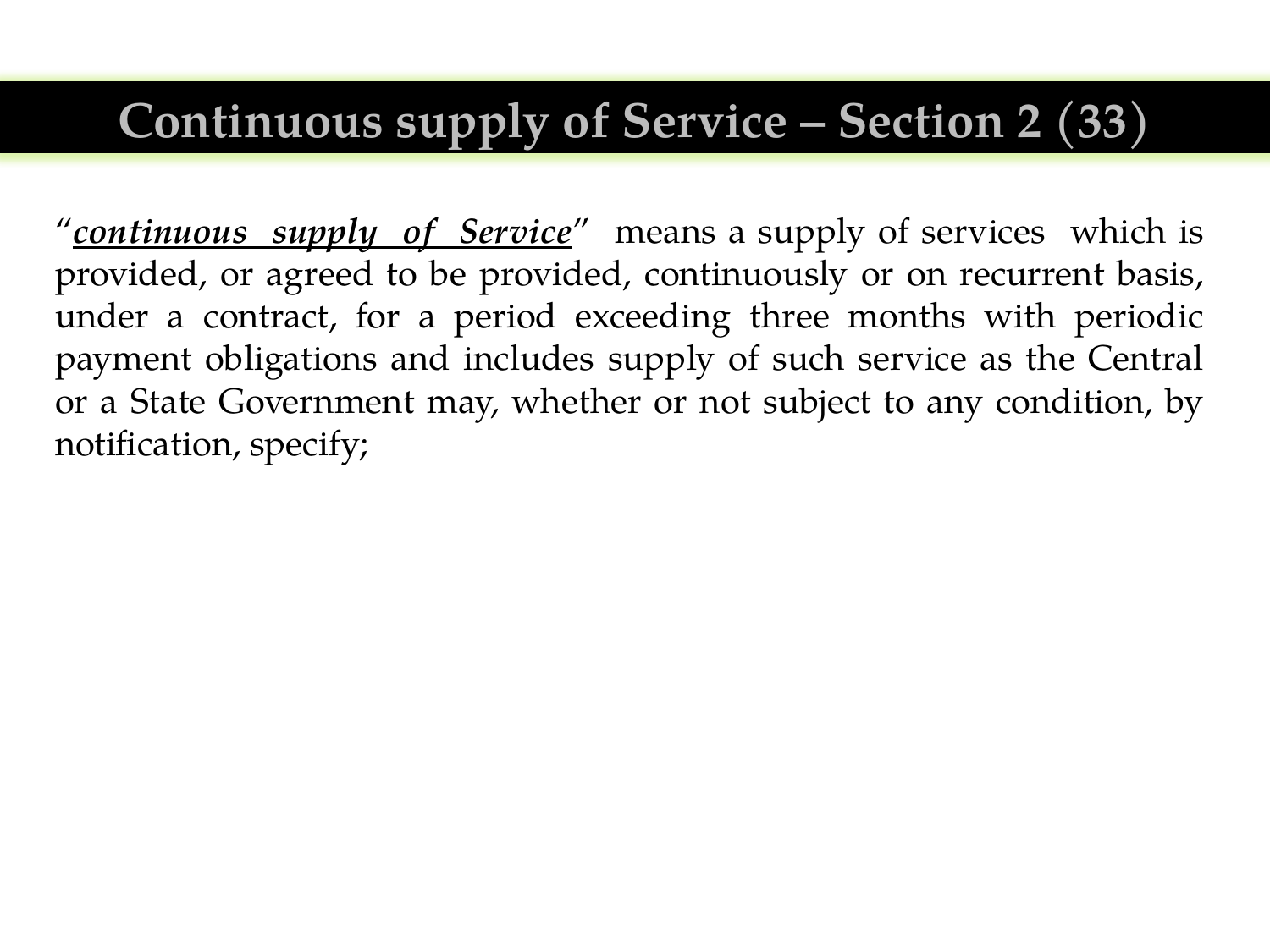

Continuous supply of Service – Section 2 (33)
“continuous  supply  of  Service”  means a supply of services  which is provided, or agreed to be provided, continuously or on recurrent basis, under a contract, for a period exceeding three months with periodic payment obligations and includes supply of such service as the Central or a State Government may, whether or not subject to any condition, by notification, specify;
14